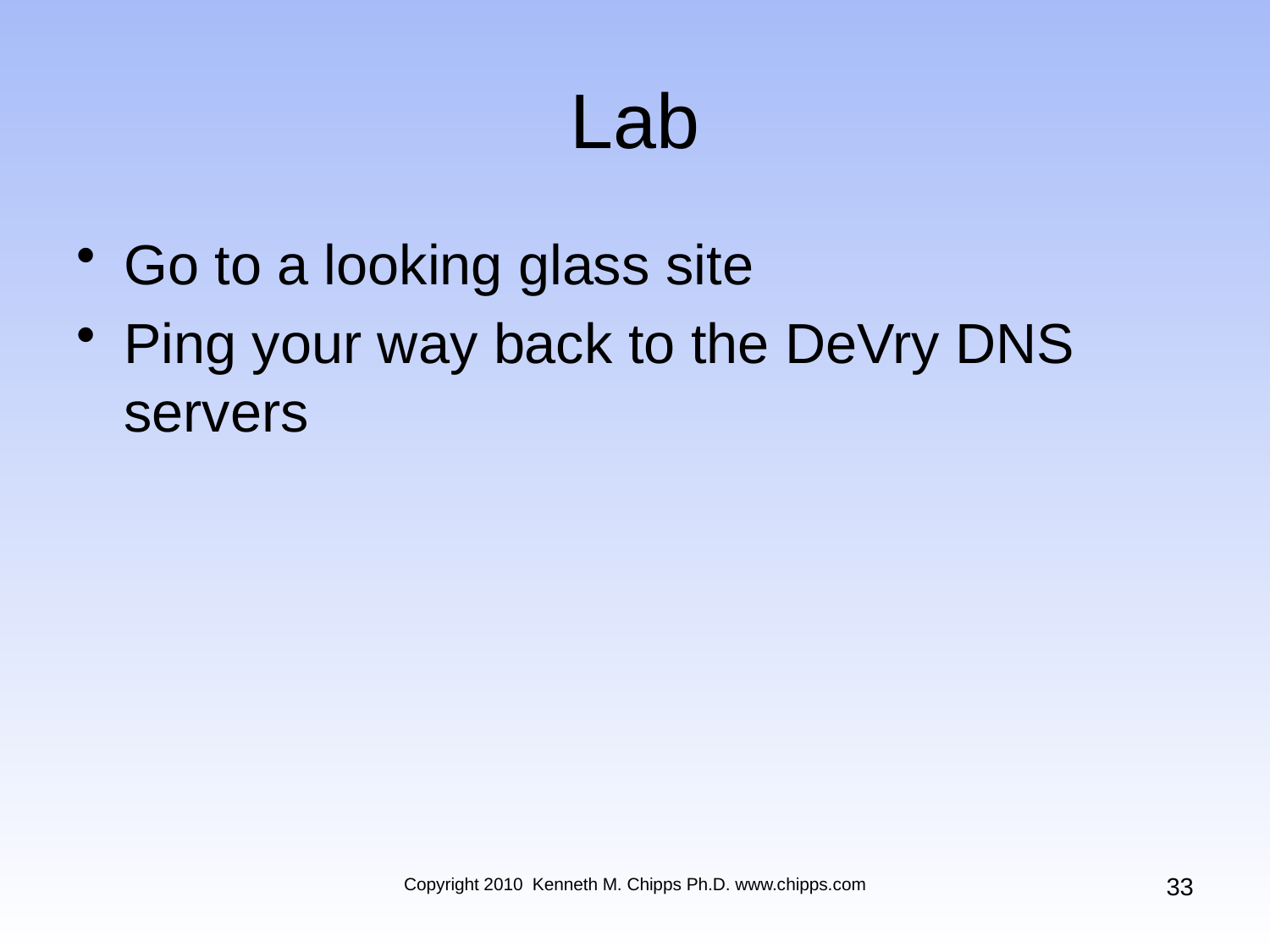

# Lab
Go to a looking glass site
Ping your way back to the DeVry DNS servers
33
Copyright 2010  Kenneth M. Chipps Ph.D. www.chipps.com